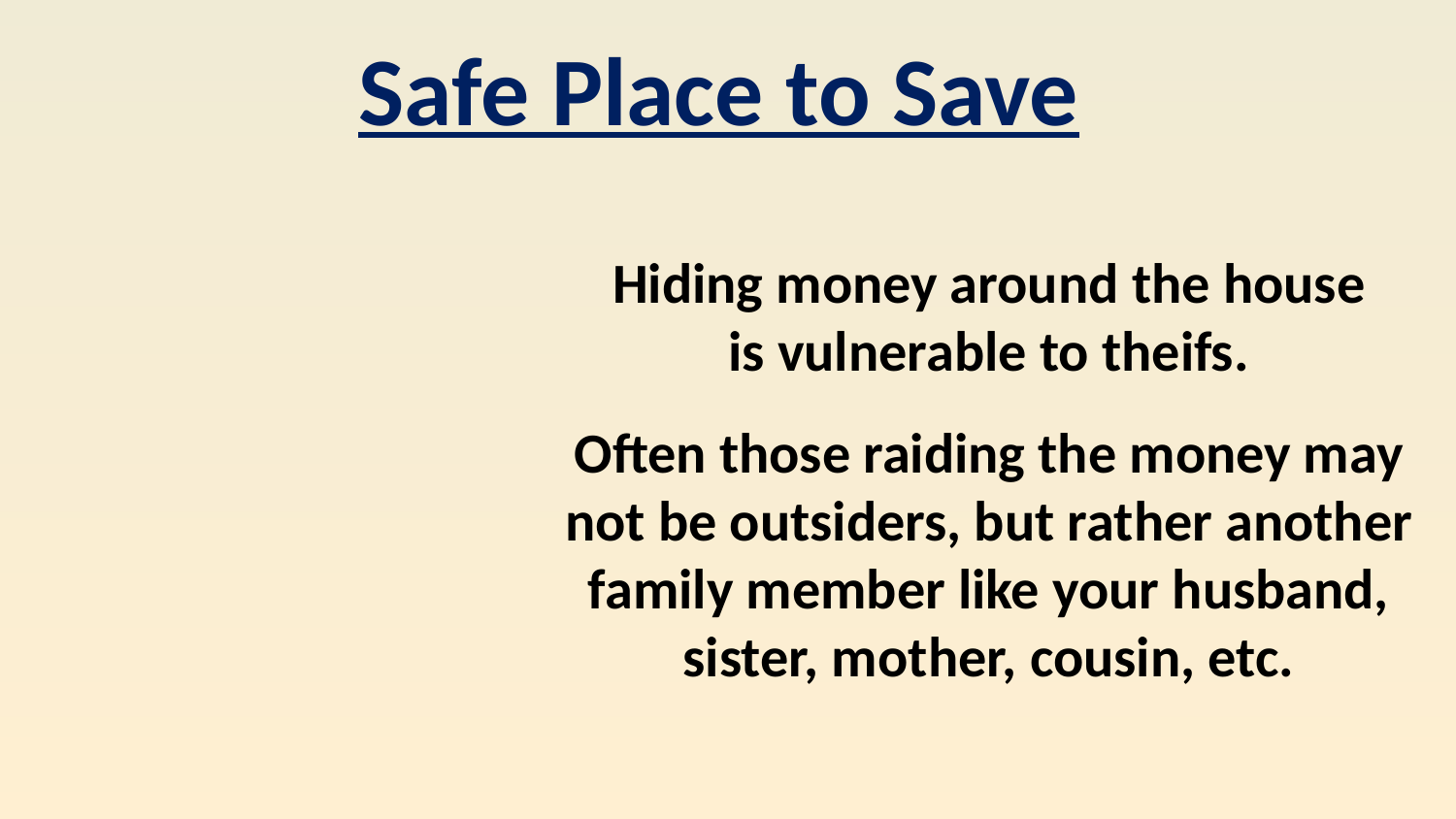

Safe Place to Save
Hiding money around the house
is vulnerable to theifs.

Often those raiding the money may not be outsiders, but rather another family member like your husband, sister, mother, cousin, etc.